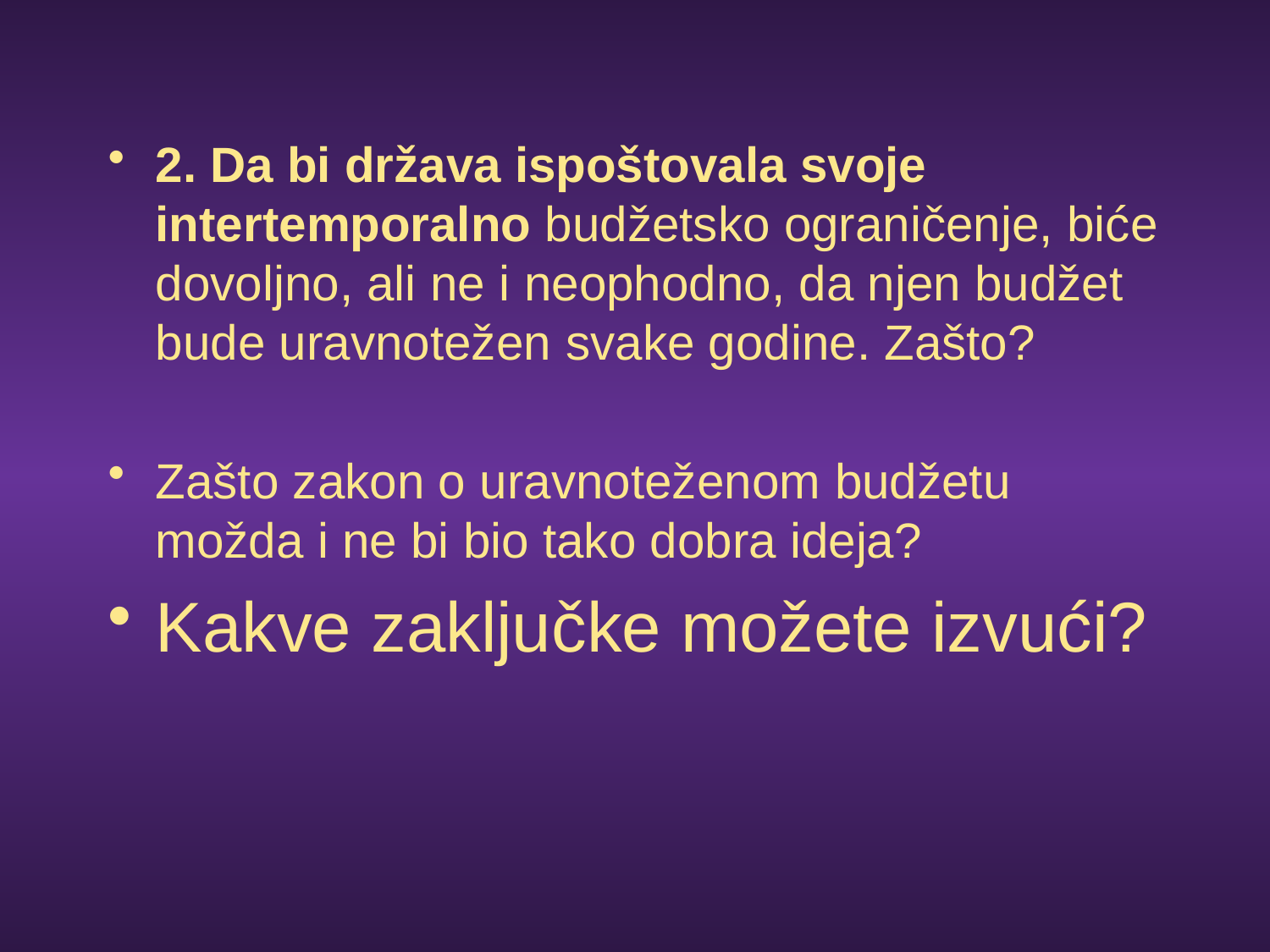

2. Da bi država ispoštovala svoje intertemporalno budžetsko ograničenje, biće dovoljno, ali ne i neophodno, da njen budžet bude uravnotežen svake godine. Zašto?

Zašto zakon o uravnoteženom budžetu možda i ne bi bio tako dobra ideja?
Kakve zaključke možete izvući?

#